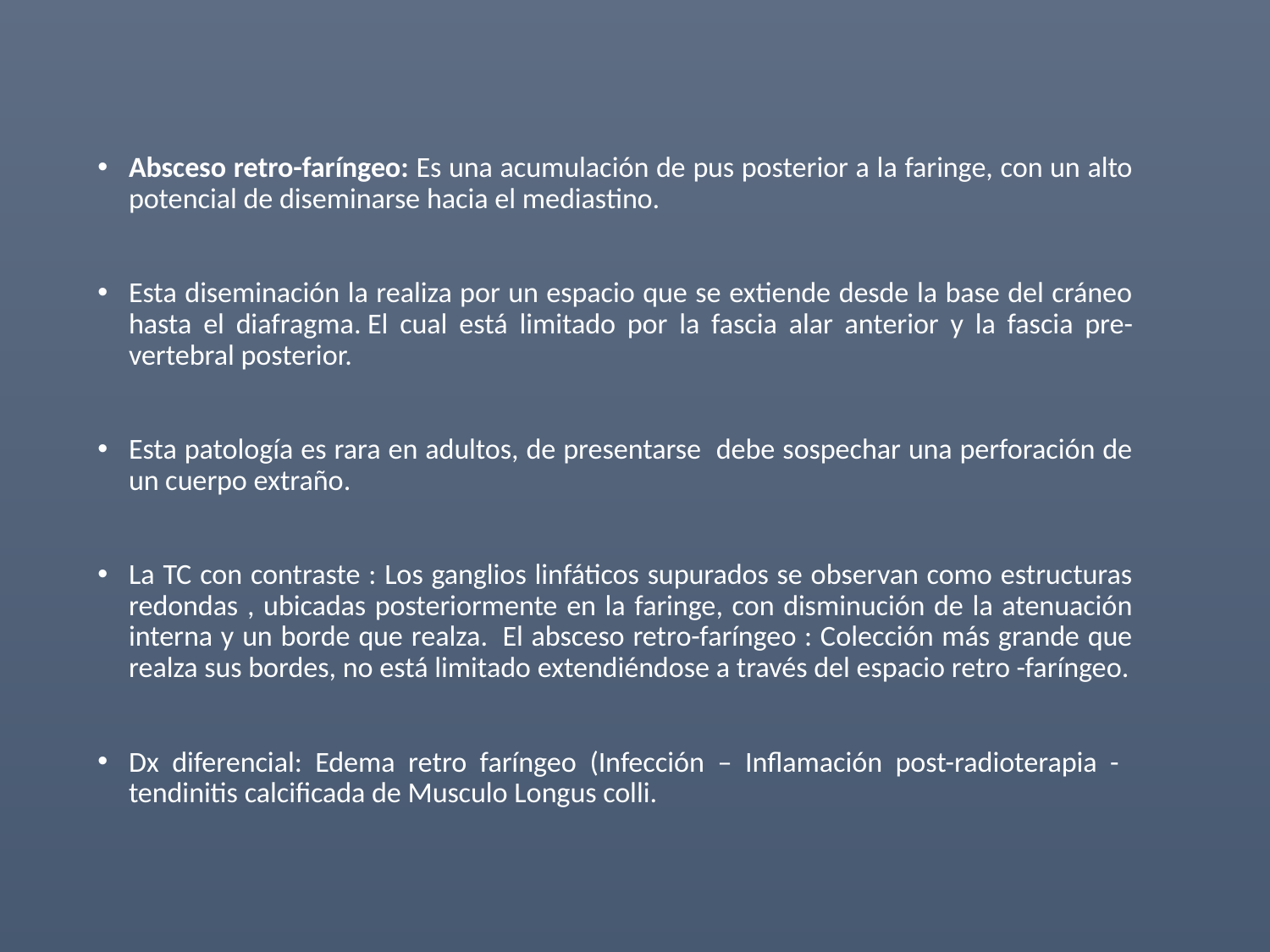

Absceso retro-faríngeo: Es una acumulación de pus posterior a la faringe, con un alto potencial de diseminarse hacia el mediastino.

Esta diseminación la realiza por un espacio que se extiende desde la base del cráneo hasta el diafragma. El cual está limitado por la fascia alar anterior y la fascia pre-vertebral posterior.

Esta patología es rara en adultos, de presentarse  debe sospechar una perforación de un cuerpo extraño.

La TC con contraste : Los ganglios linfáticos supurados se observan como estructuras redondas , ubicadas posteriormente en la faringe, con disminución de la atenuación interna y un borde que realza.  El absceso retro-faríngeo : Colección más grande que realza sus bordes, no está limitado extendiéndose a través del espacio retro -faríngeo.

Dx diferencial: Edema retro faríngeo (Infección – Inflamación post-radioterapia -  tendinitis calcificada de Musculo Longus colli.